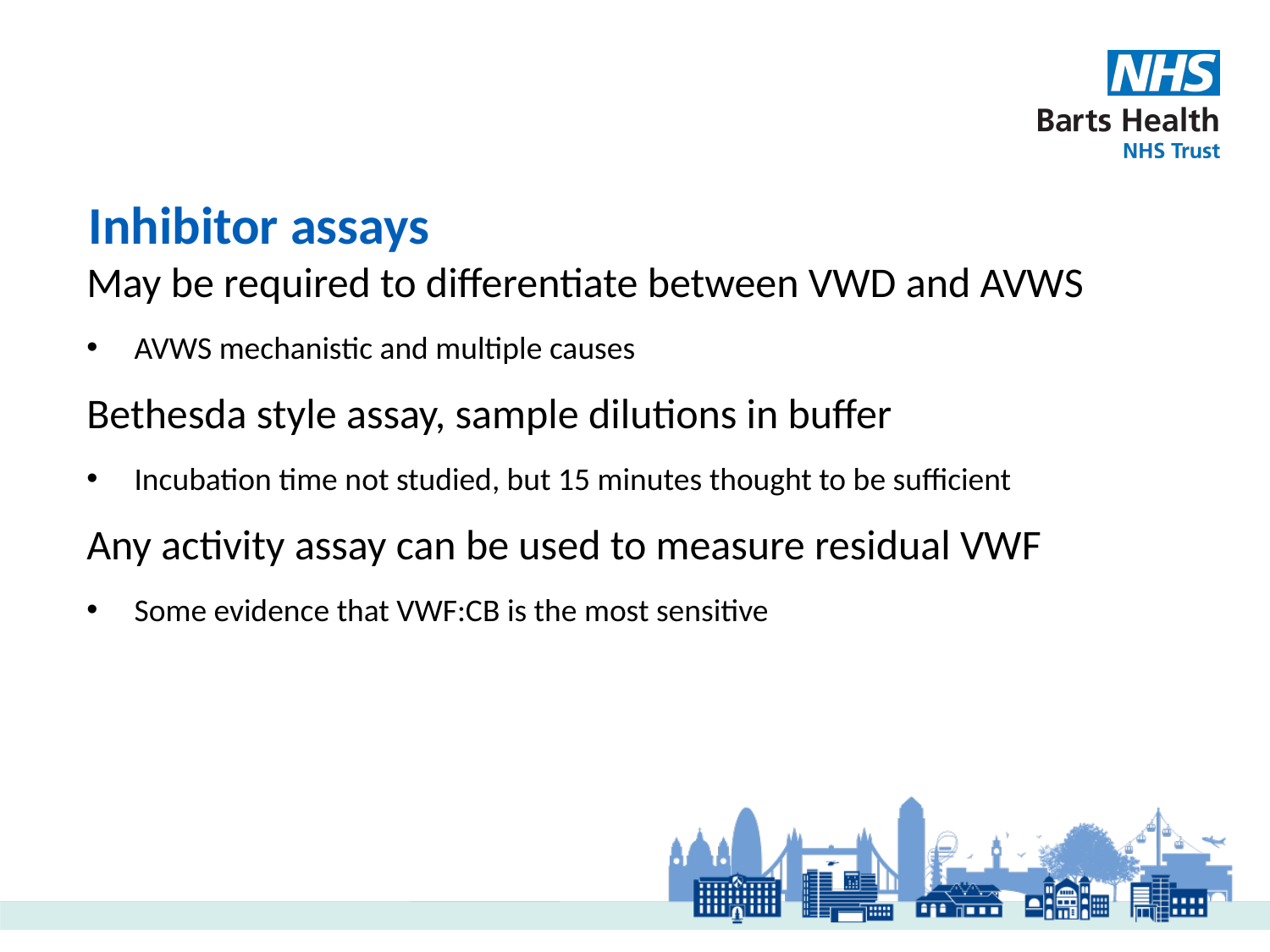

# Inhibitor assays
May be required to differentiate between VWD and AVWS
AVWS mechanistic and multiple causes
Bethesda style assay, sample dilutions in buffer
Incubation time not studied, but 15 minutes thought to be sufficient
Any activity assay can be used to measure residual VWF
Some evidence that VWF:CB is the most sensitive